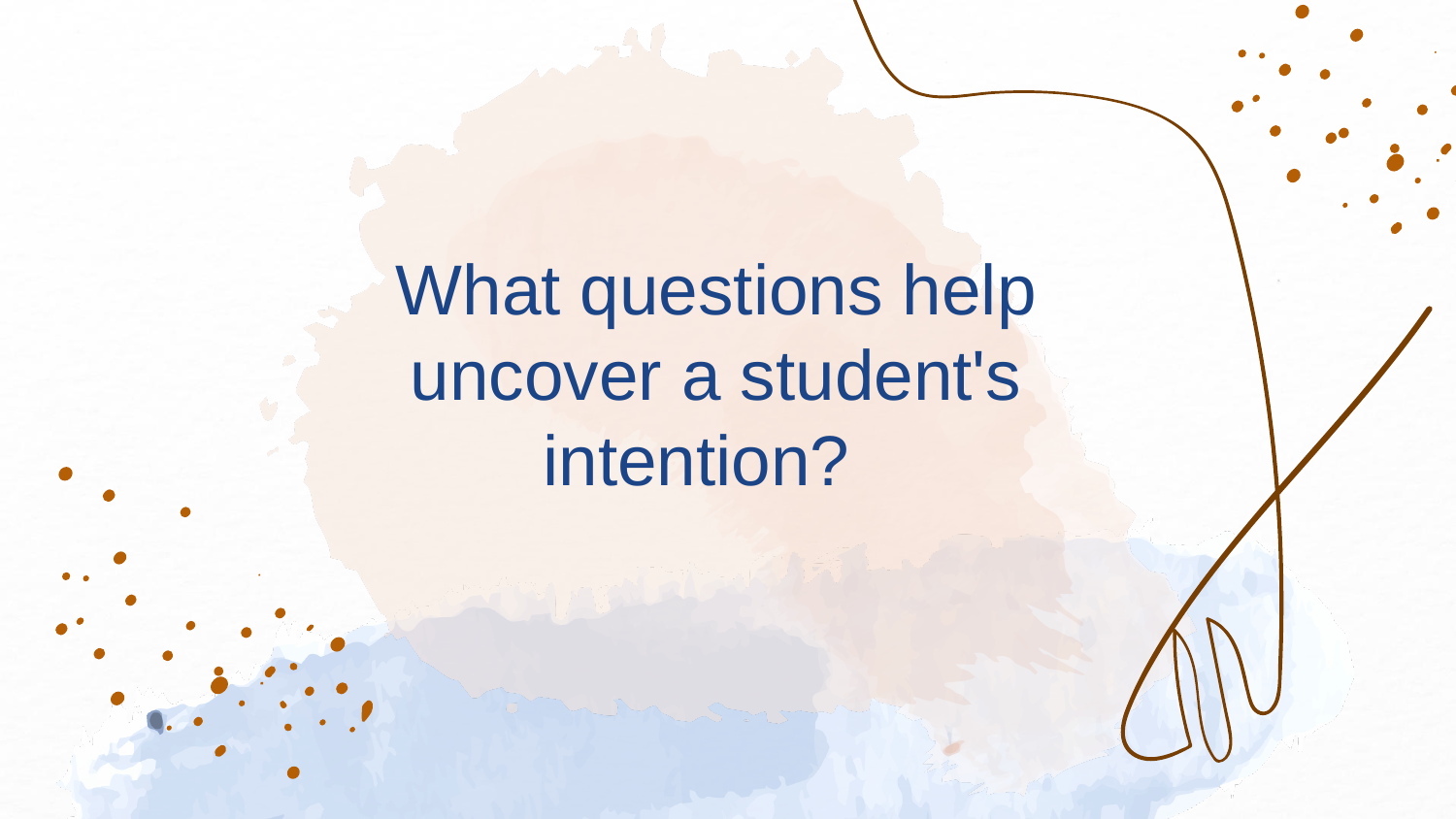

What questions help uncover a student's intention?